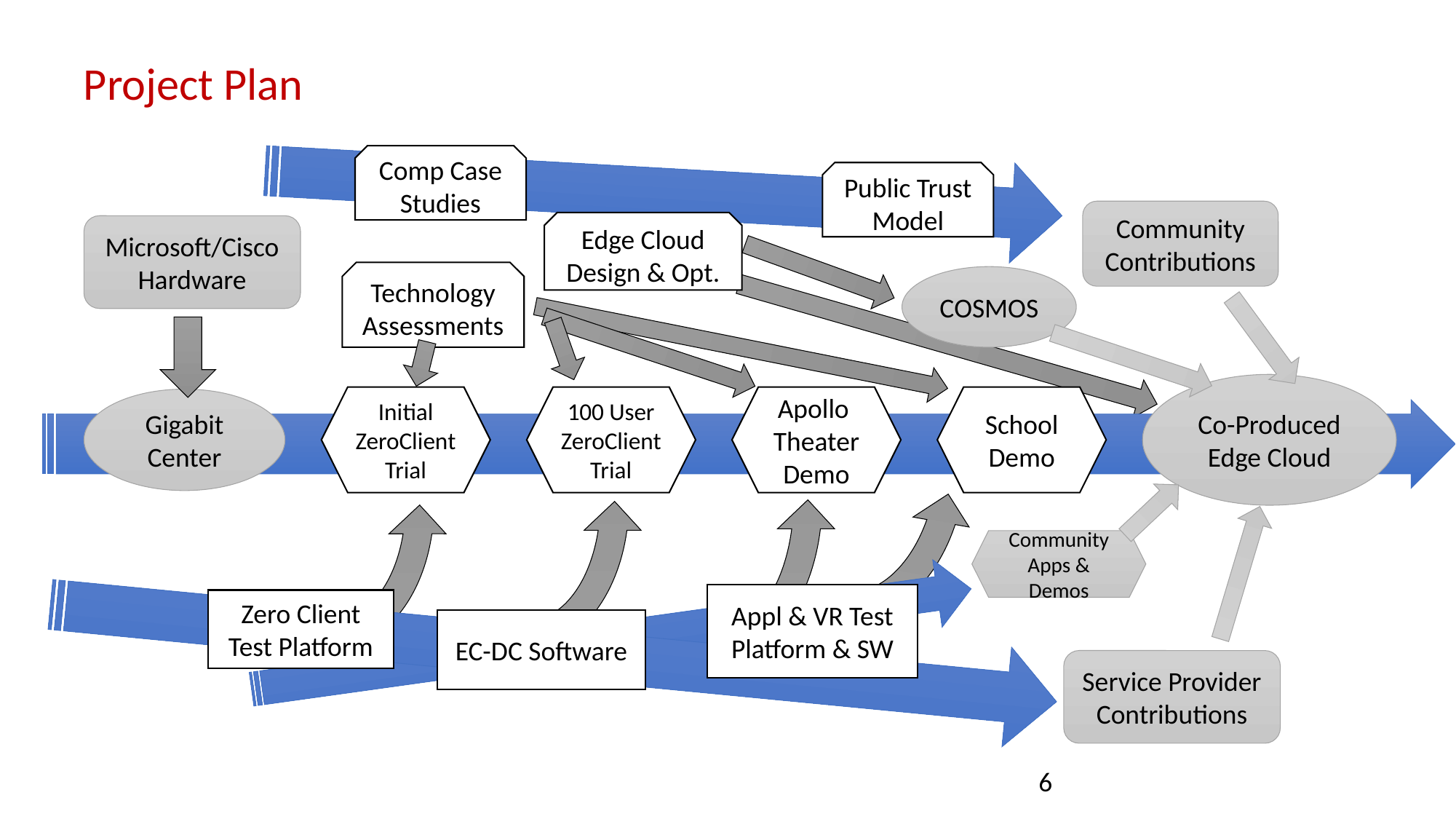

# Project Plan

Comp Case Studies
Public Trust Model

Community Contributions
Edge Cloud Design & Opt.
Microsoft/Cisco Hardware

Technology Assessments
COSMOS

Co-Produced Edge Cloud
Initial ZeroClient Trial
100 User ZeroClient Trial
Apollo  Theater Demo
School Demo
Gigabit Center

Community Apps & Demos
Appl & VR Test Platform & SW
Zero Client Test Platform

EC-DC Software
Service Provider Contributions
6